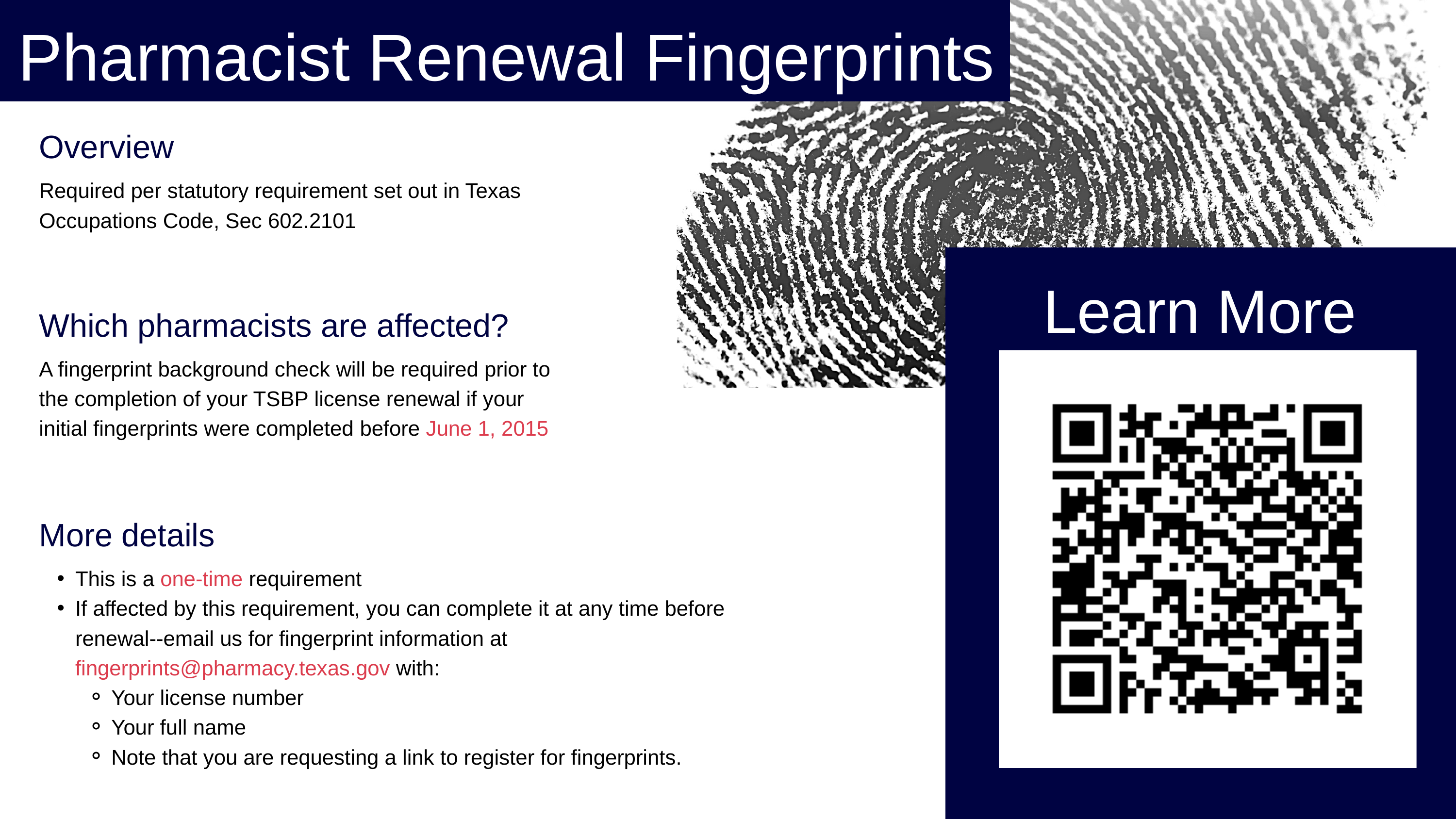

Pharmacist Renewal Fingerprints
Overview
Required per statutory requirement set out in Texas Occupations Code, Sec 602.2101

Learn More
Which pharmacists are affected?
A fingerprint background check will be required prior to the completion of your TSBP license renewal if your initial fingerprints were completed before June 1, 2015

More details
This is a one-time requirement
If affected by this requirement, you can complete it at any time before renewal--email us for fingerprint information at fingerprints@pharmacy.texas.gov with:
Your license number
Your full name
Note that you are requesting a link to register for fingerprints.